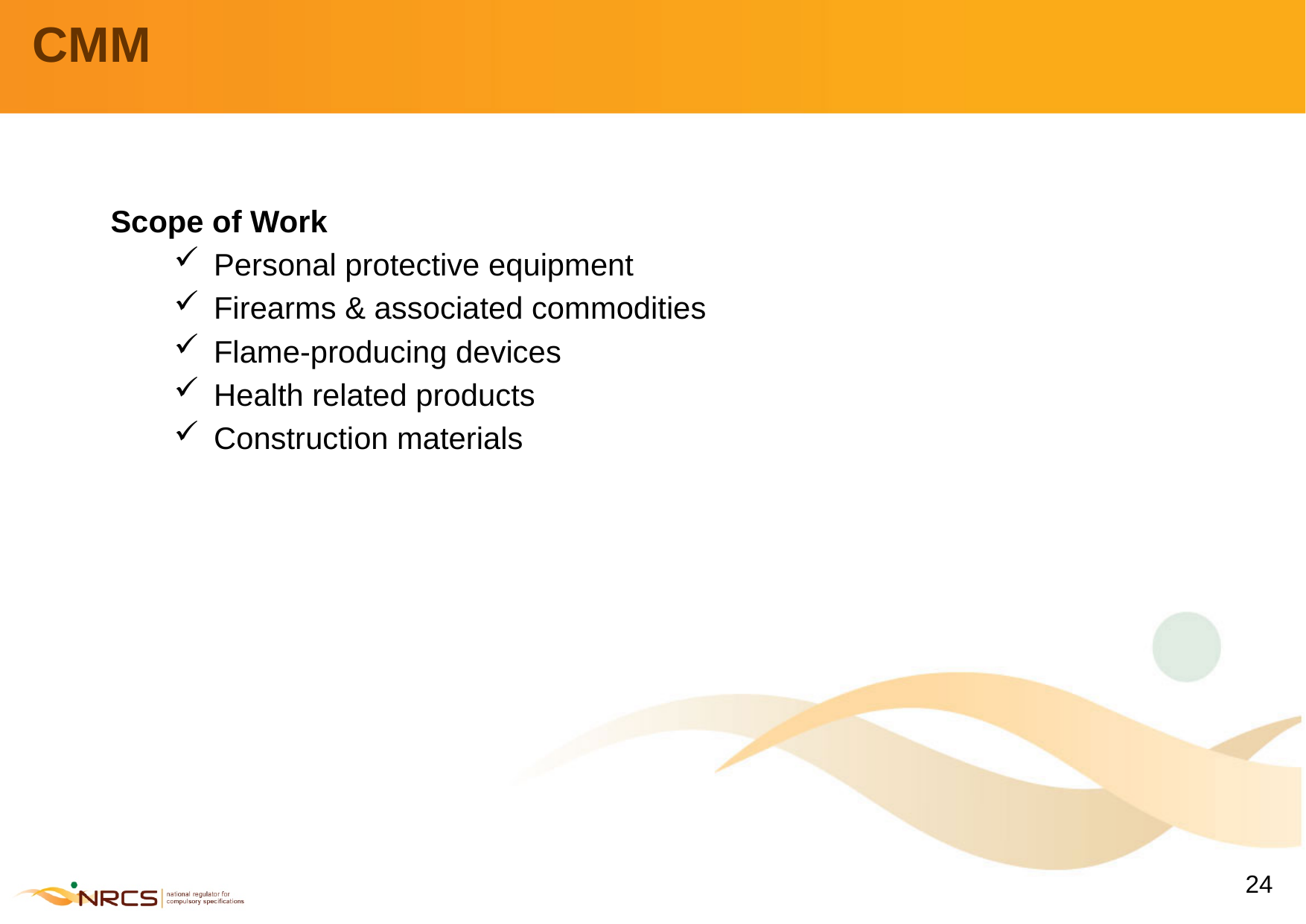

# CMM
Scope of Work
Personal protective equipment
Firearms & associated commodities
Flame-producing devices
Health related products
Construction materials

24